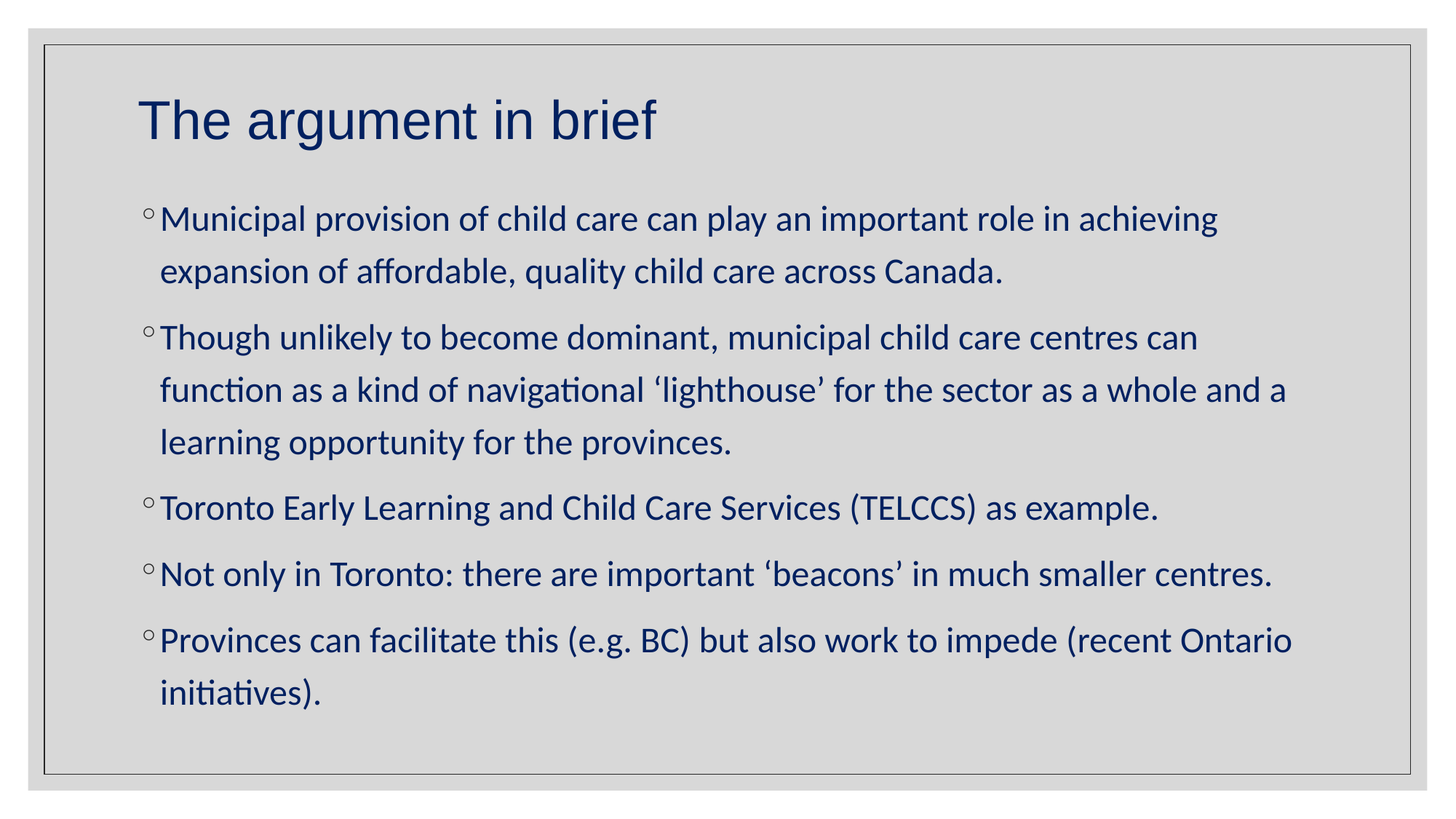

# The argument in brief
Municipal provision of child care can play an important role in achieving expansion of affordable, quality child care across Canada.
Though unlikely to become dominant, municipal child care centres can function as a kind of navigational ‘lighthouse’ for the sector as a whole and a learning opportunity for the provinces.
Toronto Early Learning and Child Care Services (TELCCS) as example.
Not only in Toronto: there are important ‘beacons’ in much smaller centres.
Provinces can facilitate this (e.g. BC) but also work to impede (recent Ontario initiatives).